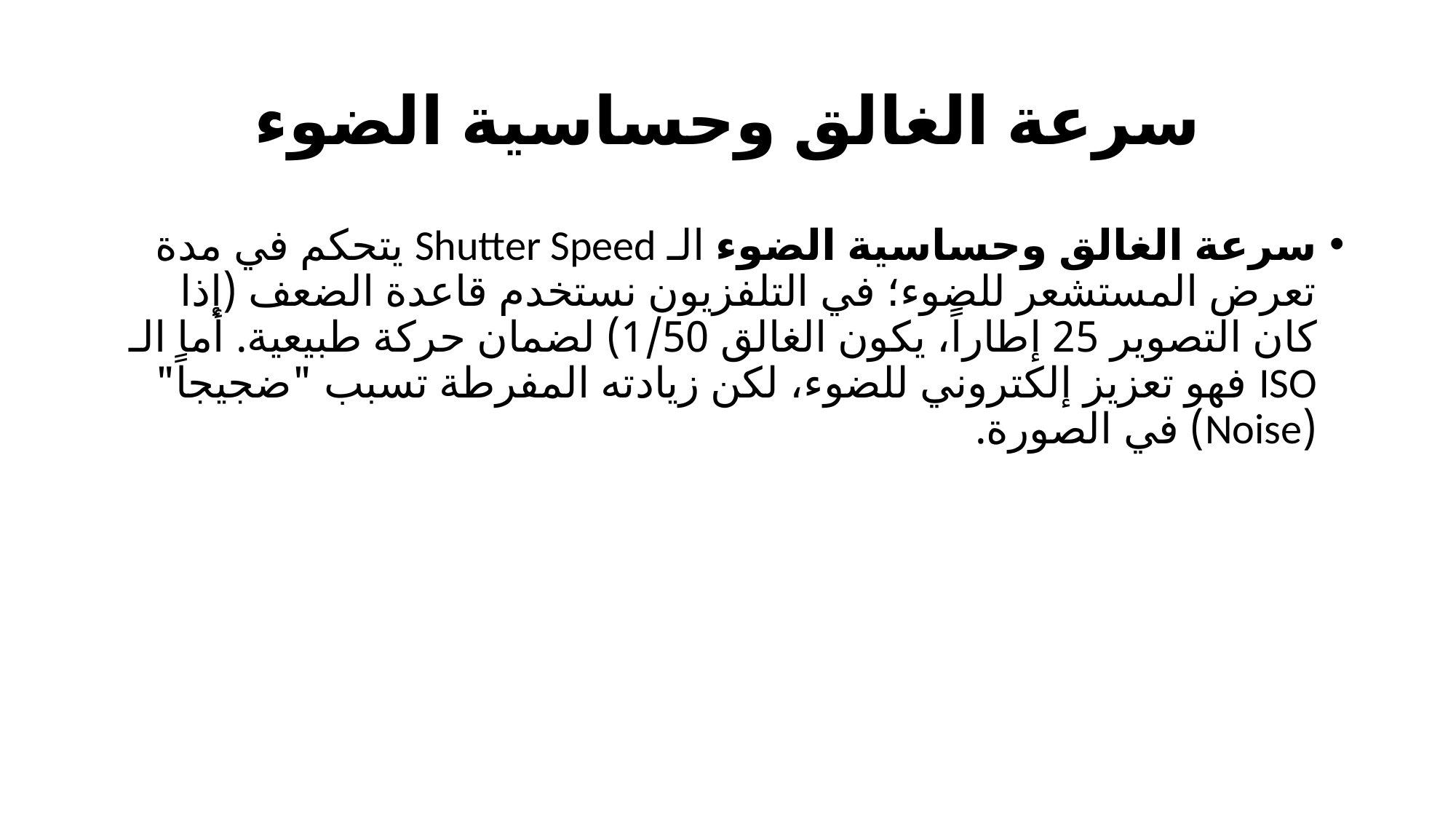

# سرعة الغالق وحساسية الضوء
سرعة الغالق وحساسية الضوء الـ Shutter Speed يتحكم في مدة تعرض المستشعر للضوء؛ في التلفزيون نستخدم قاعدة الضعف (إذا كان التصوير 25 إطاراً، يكون الغالق 1/50) لضمان حركة طبيعية. أما الـ ISO فهو تعزيز إلكتروني للضوء، لكن زيادته المفرطة تسبب "ضجيجاً" (Noise) في الصورة.